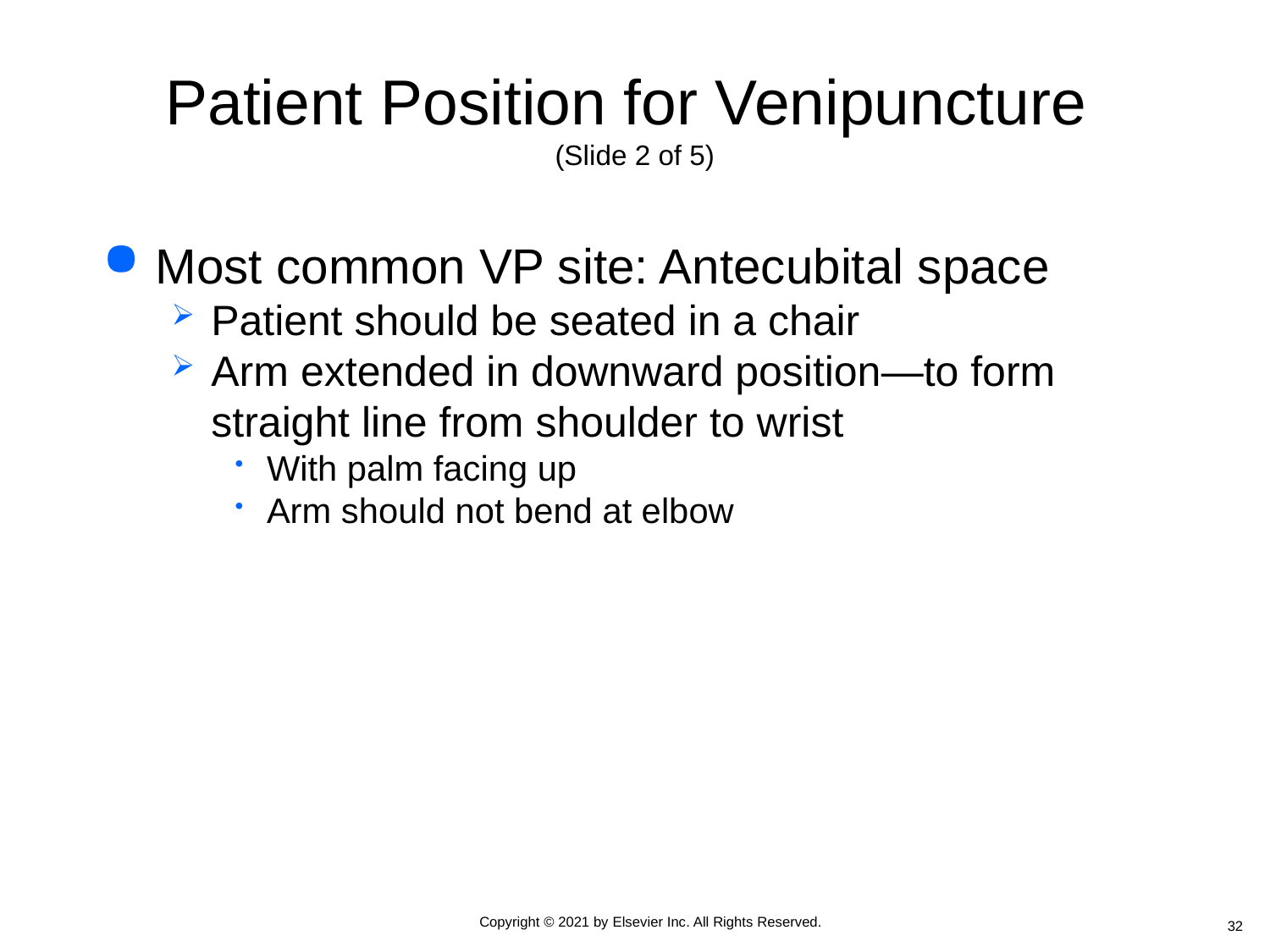

# Patient Position for Venipuncture (Slide 2 of 5)
Most common VP site: Antecubital space
Patient should be seated in a chair
Arm extended in downward position—to form straight line from shoulder to wrist
With palm facing up
Arm should not bend at elbow
32